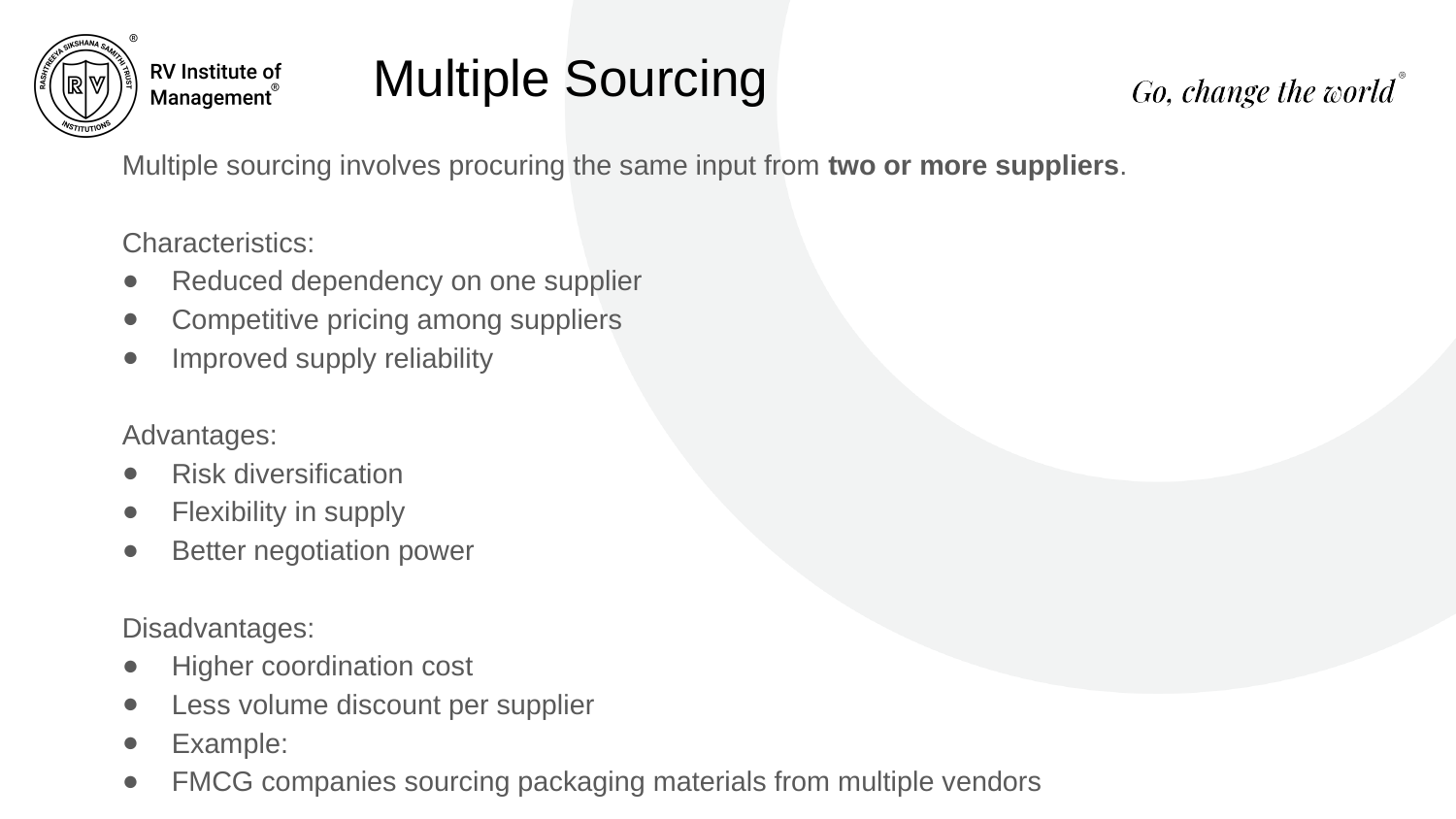

# Multiple Sourcing
Multiple sourcing involves procuring the same input from two or more suppliers.

Characteristics:
Reduced dependency on one supplier
Competitive pricing among suppliers
Improved supply reliability

Advantages:
Risk diversification
Flexibility in supply
Better negotiation power

Disadvantages:
Higher coordination cost
Less volume discount per supplier
Example:
FMCG companies sourcing packaging materials from multiple vendors